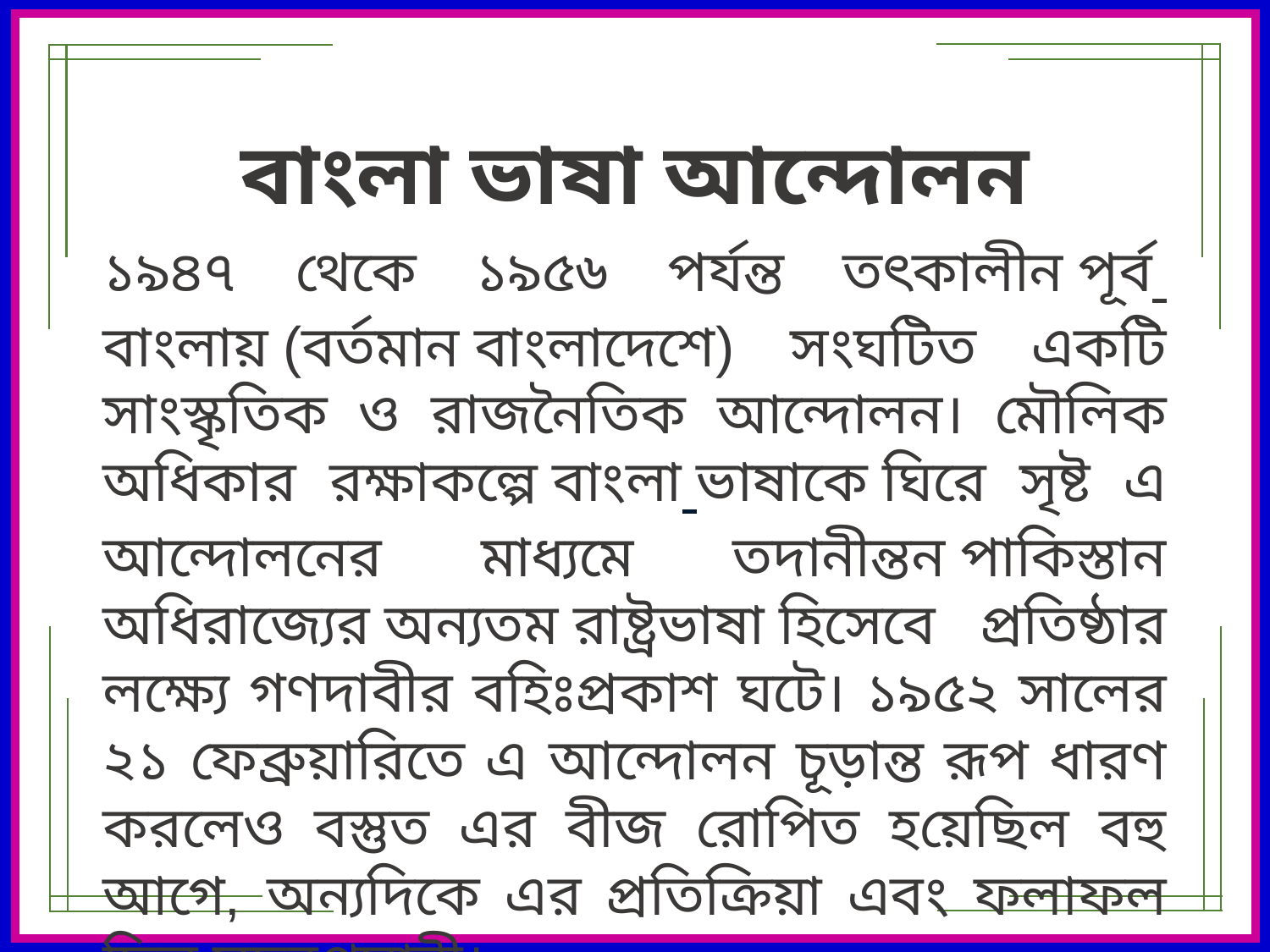

বাংলা ভাষা আন্দোলন
১৯৪৭ থেকে ১৯৫৬ পর্যন্ত তৎকালীন পূর্ব বাংলায় (বর্তমান বাংলাদেশে) সংঘটিত একটি সাংস্কৃতিক ও রাজনৈতিক আন্দোলন। মৌলিক অধিকার রক্ষাকল্পে বাংলা ভাষাকে ঘিরে সৃষ্ট এ আন্দোলনের মাধ্যমে তদানীন্তন পাকিস্তান অধিরাজ্যের অন্যতম রাষ্ট্রভাষা হিসেবে প্রতিষ্ঠার লক্ষ্যে গণদাবীর বহিঃপ্রকাশ ঘটে। ১৯৫২ সালের ২১ ফেব্রুয়ারিতে এ আন্দোলন চূড়ান্ত রূপ ধারণ করলেও বস্তুত এর বীজ রোপিত হয়েছিল বহু আগে, অন্যদিকে এর প্রতিক্রিয়া এবং ফলাফল ছিল সুদূরপ্রসারী।